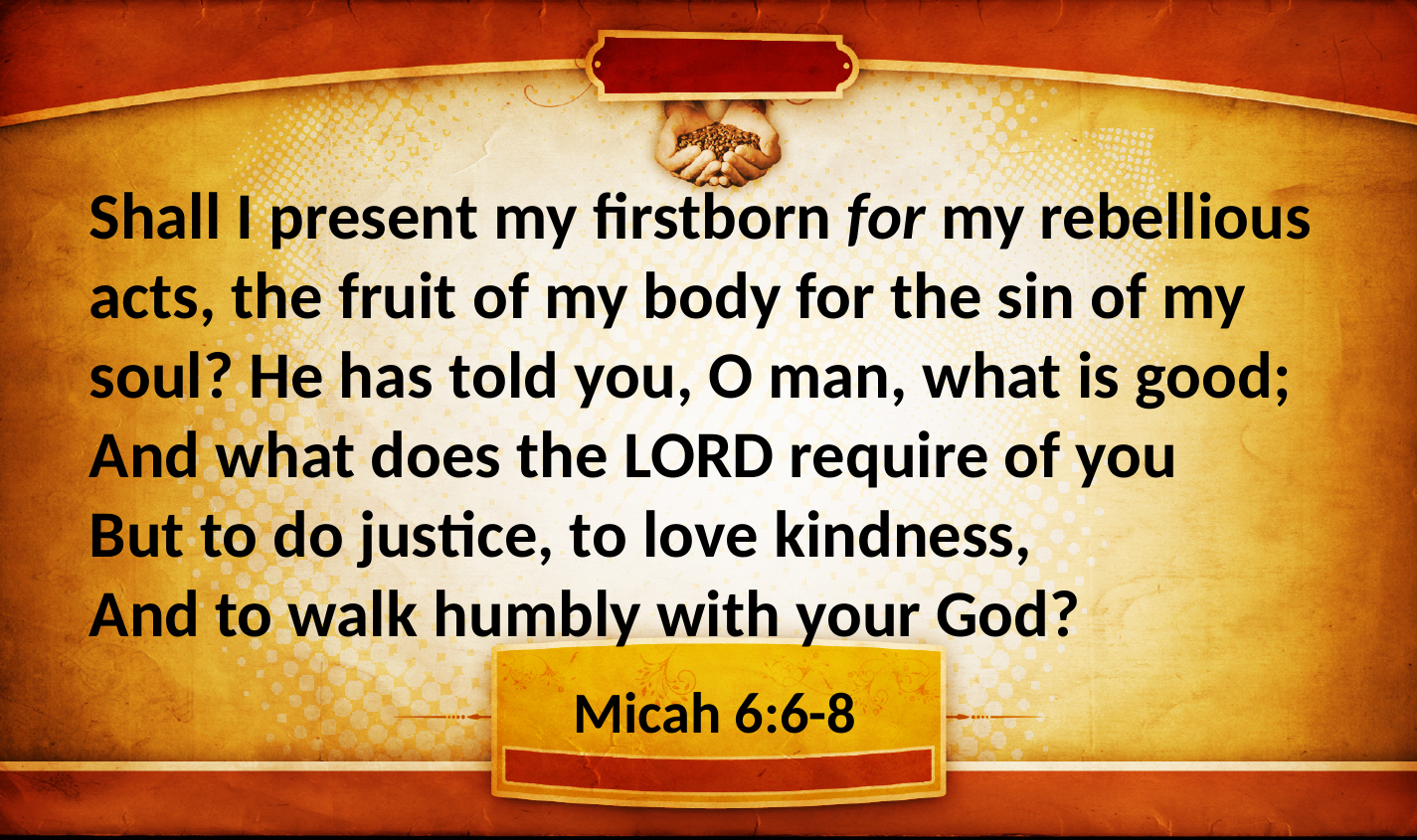

Shall I present my firstborn for my rebellious acts, the fruit of my body for the sin of my soul? He has told you, O man, what is good;
And what does the Lord require of you
But to do justice, to love kindness,
And to walk humbly with your God?

Micah 6:6-8